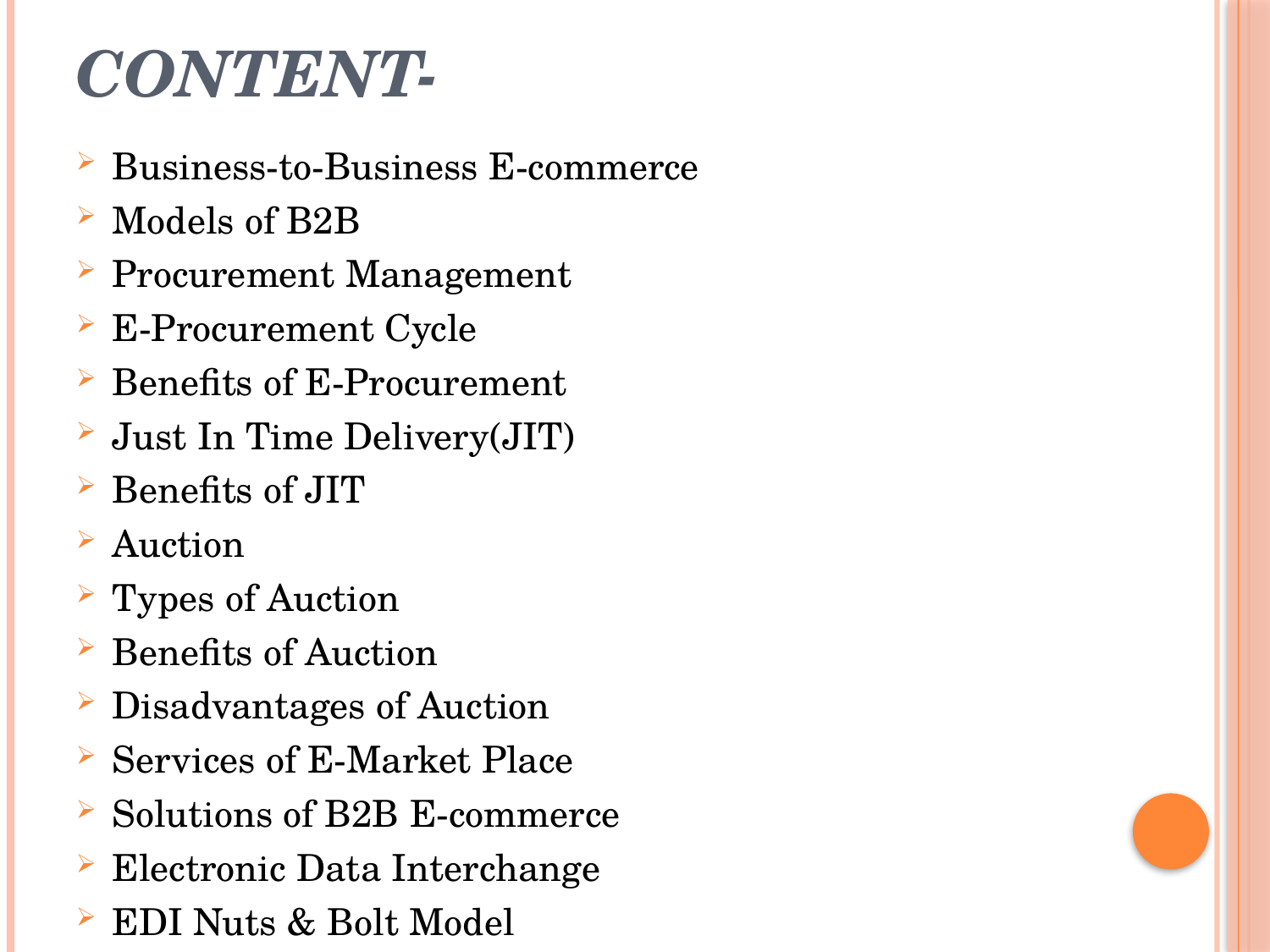

# Content-
Business-to-Business E-commerce
Models of B2B
Procurement Management
E-Procurement Cycle
Benefits of E-Procurement
Just In Time Delivery(JIT)
Benefits of JIT
Auction
Types of Auction
Benefits of Auction
Disadvantages of Auction
Services of E-Market Place
Solutions of B2B E-commerce
Electronic Data Interchange
EDI Nuts & Bolt Model